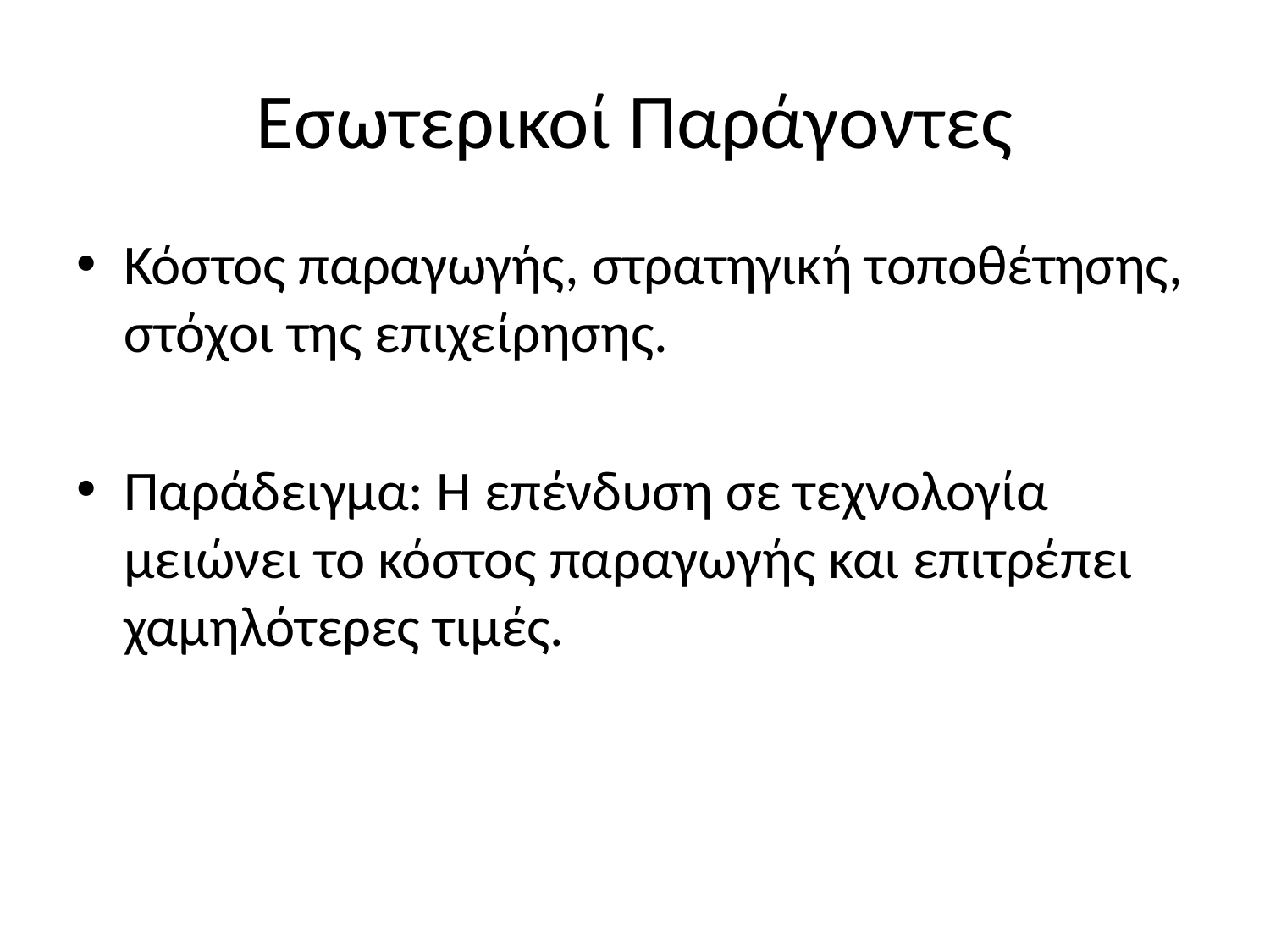

# Εσωτερικοί Παράγοντες
Κόστος παραγωγής, στρατηγική τοποθέτησης, στόχοι της επιχείρησης.

Παράδειγμα: Η επένδυση σε τεχνολογία μειώνει το κόστος παραγωγής και επιτρέπει χαμηλότερες τιμές.